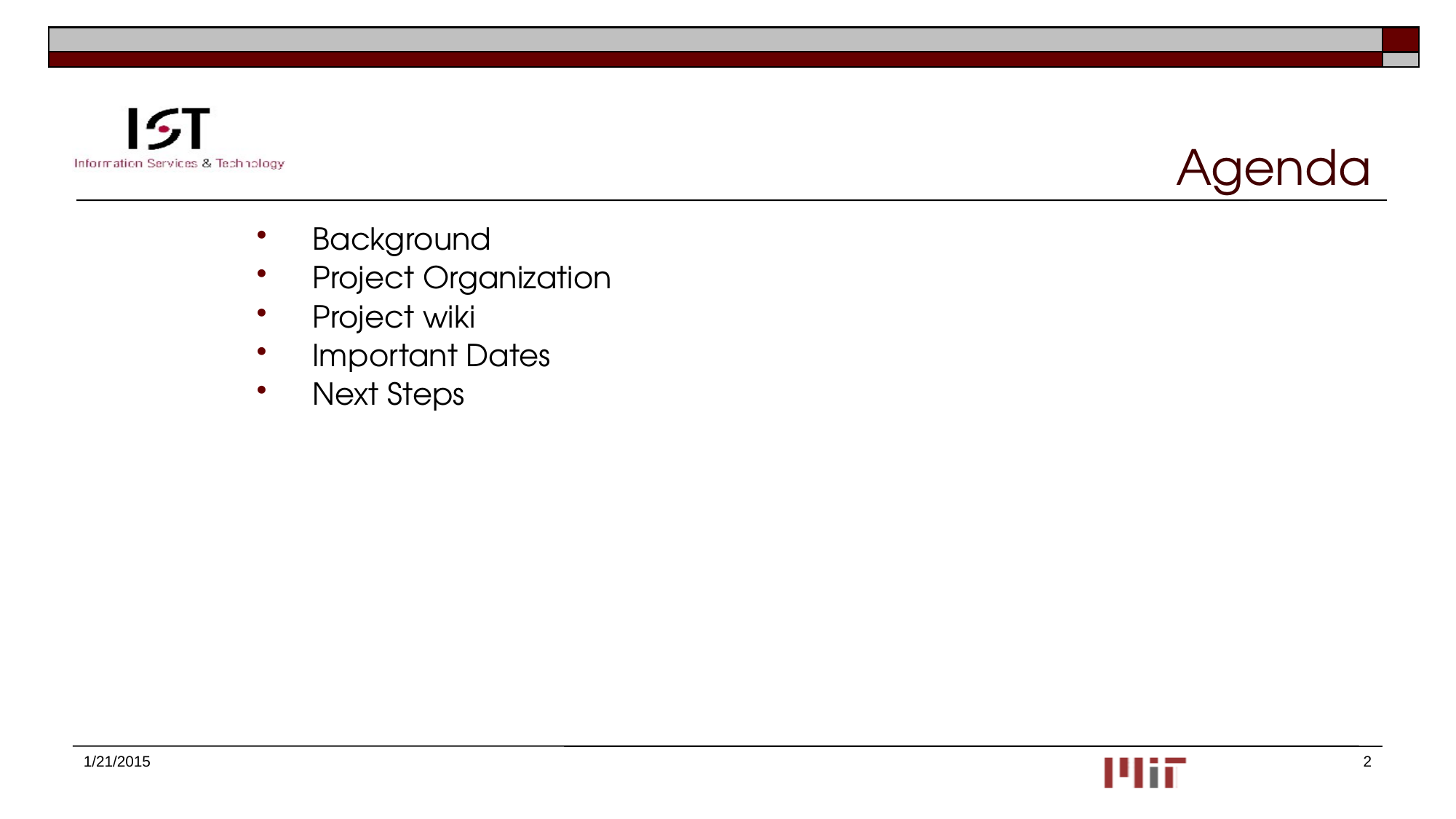

# Agenda
Background
Project Organization
Project wiki
Important Dates
Next Steps
1/21/2015
2